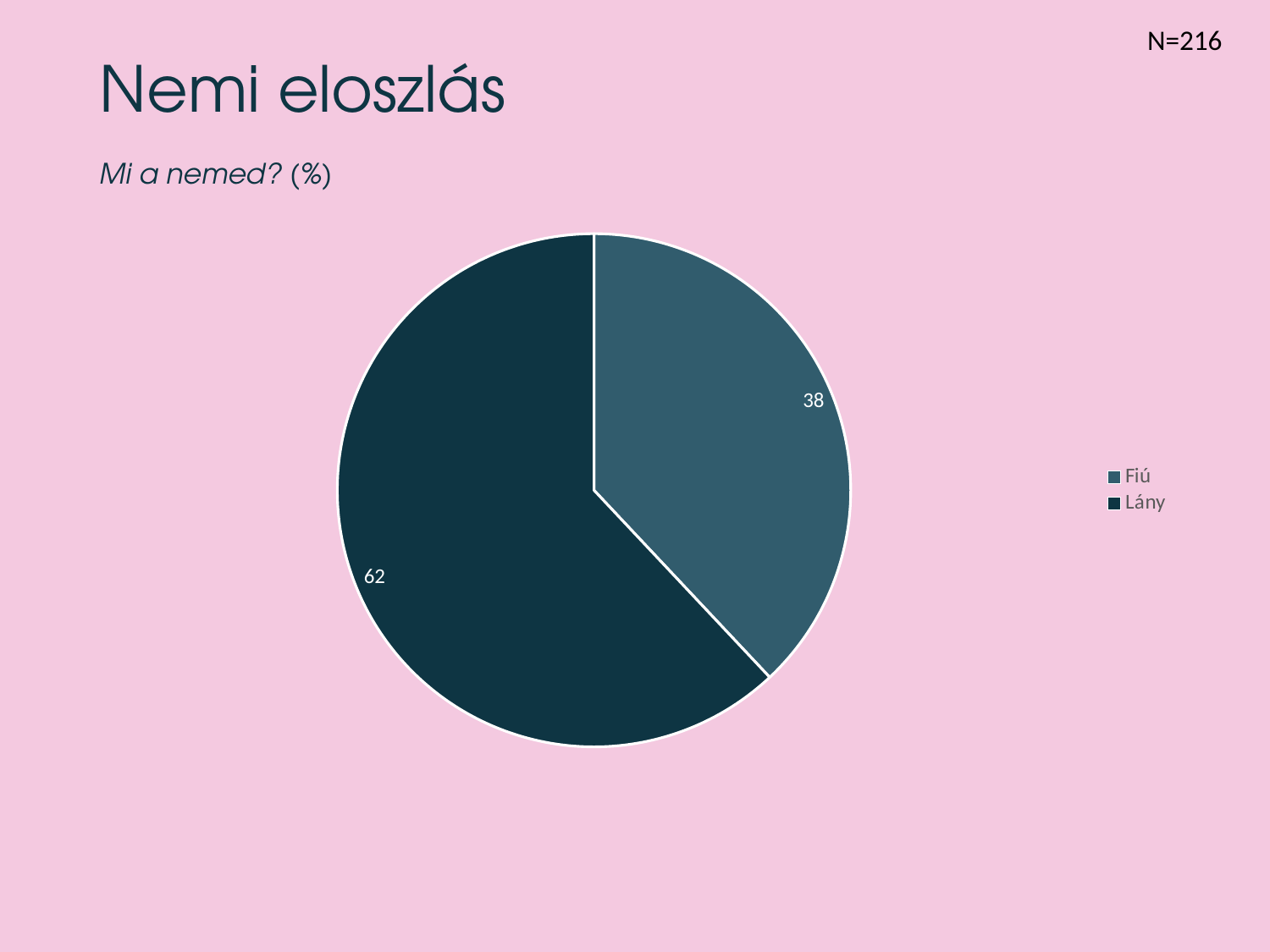

N=216
# Nemi eloszlás
Mi a nemed? (%)

### Chart

| Category | Értékesítés |
|---|---|
| Fiú | 38.0 |
| Lány | 62.0 |